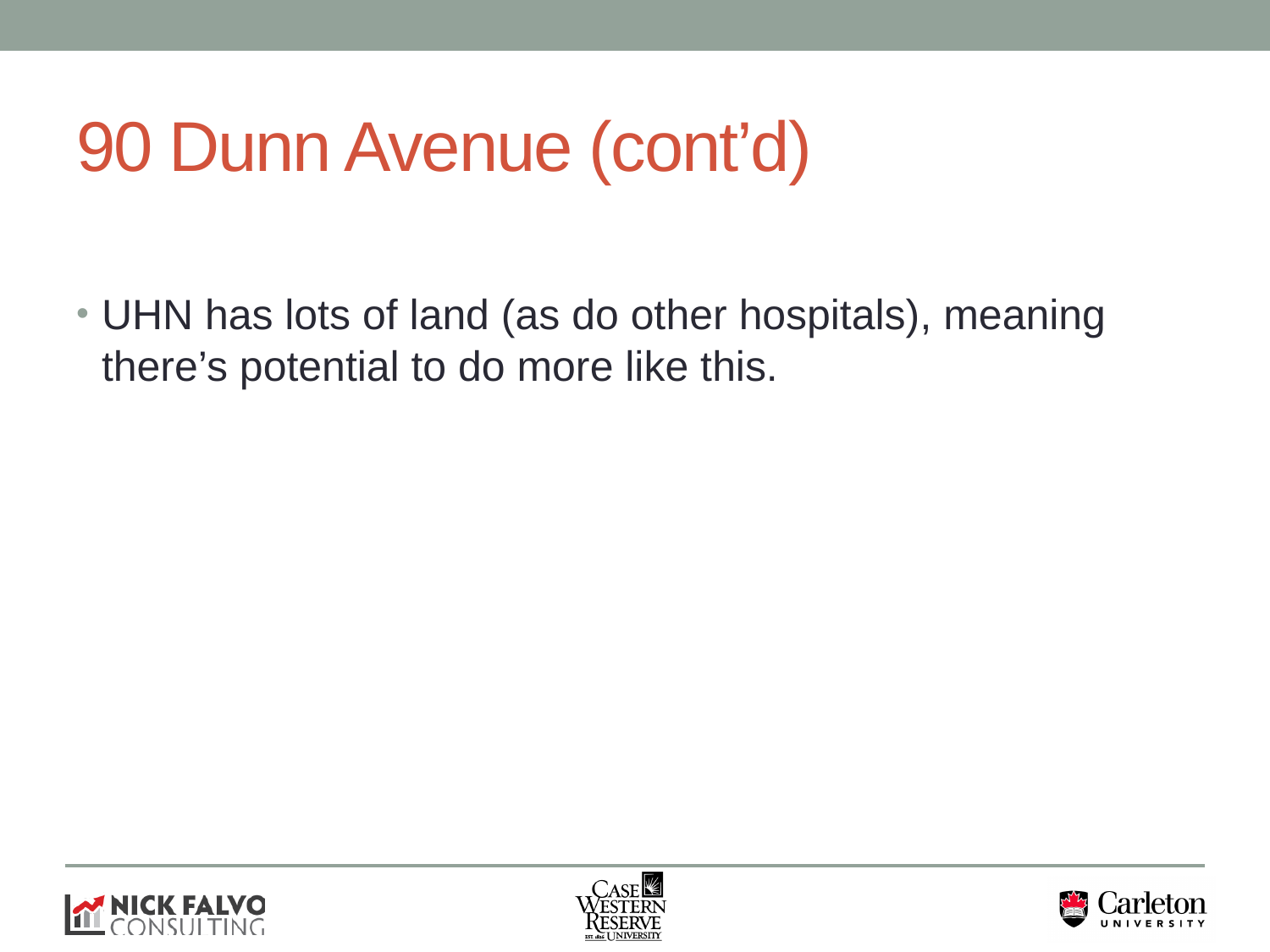

# 90 Dunn Avenue (cont’d)

UHN has lots of land (as do other hospitals), meaning there’s potential to do more like this.